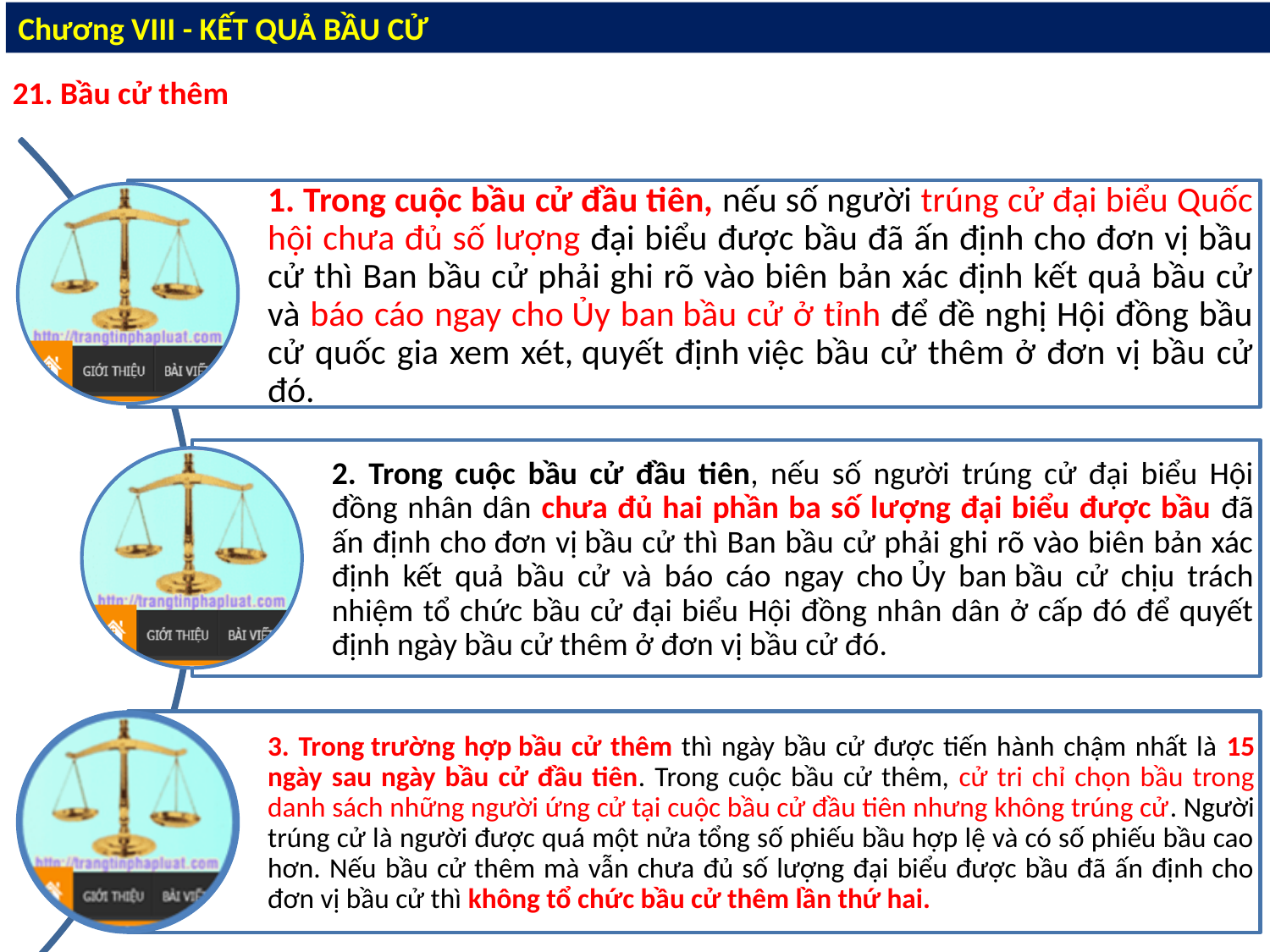

Chương VIII - KẾT QUẢ BẦU CỬ
21. Bầu cử thêm

1. Trong cuộc bầu cử đầu tiên, nếu số người trúng cử đại biểu Quốc hội chưa đủ số lượng đại biểu được bầu đã ấn định cho đơn vị bầu cử thì Ban bầu cử phải ghi rõ vào biên bản xác định kết quả bầu cử và báo cáo ngay cho Ủy ban bầu cử ở tỉnh để đề nghị Hội đồng bầu cử quốc gia xem xét, quyết định việc bầu cử thêm ở đơn vị bầu cử đó.

2. Trong cuộc bầu cử đầu tiên, nếu số người trúng cử đại biểu Hội đồng nhân dân chưa đủ hai phần ba số lượng đại biểu được bầu đã ấn định cho đơn vị bầu cử thì Ban bầu cử phải ghi rõ vào biên bản xác định kết quả bầu cử và báo cáo ngay cho Ủy ban bầu cử chịu trách nhiệm tổ chức bầu cử đại biểu Hội đồng nhân dân ở cấp đó để quyết định ngày bầu cử thêm ở đơn vị bầu cử đó.

3. Trong trường hợp bầu cử thêm thì ngày bầu cử được tiến hành chậm nhất là 15 ngày sau ngày bầu cử đầu tiên. Trong cuộc bầu cử thêm, cử tri chỉ chọn bầu trong danh sách những người ứng cử tại cuộc bầu cử đầu tiên nhưng không trúng cử. Người trúng cử là người được quá một nửa tổng số phiếu bầu hợp lệ và có số phiếu bầu cao hơn. Nếu bầu cử thêm mà vẫn chưa đủ số lượng đại biểu được bầu đã ấn định cho đơn vị bầu cử thì không tổ chức bầu cử thêm lần thứ hai.